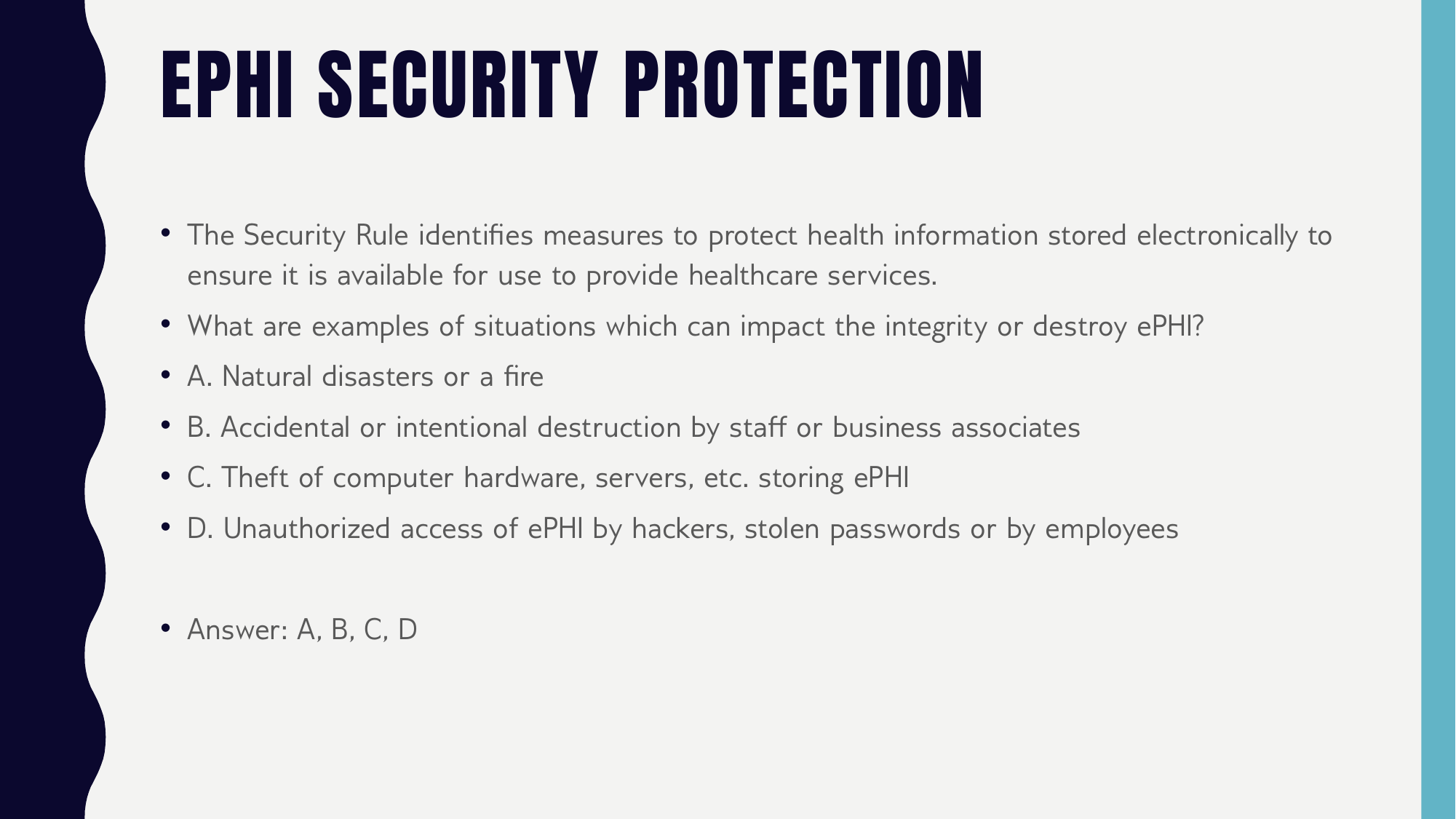

# ePHI security protection
The Security Rule identifies measures to protect health information stored electronically to ensure it is available for use to provide healthcare services.
What are examples of situations which can impact the integrity or destroy ePHI?
A. Natural disasters or a fire
B. Accidental or intentional destruction by staff or business associates
C. Theft of computer hardware, servers, etc. storing ePHI
D. Unauthorized access of ePHI by hackers, stolen passwords or by employees

Answer: A, B, C, D